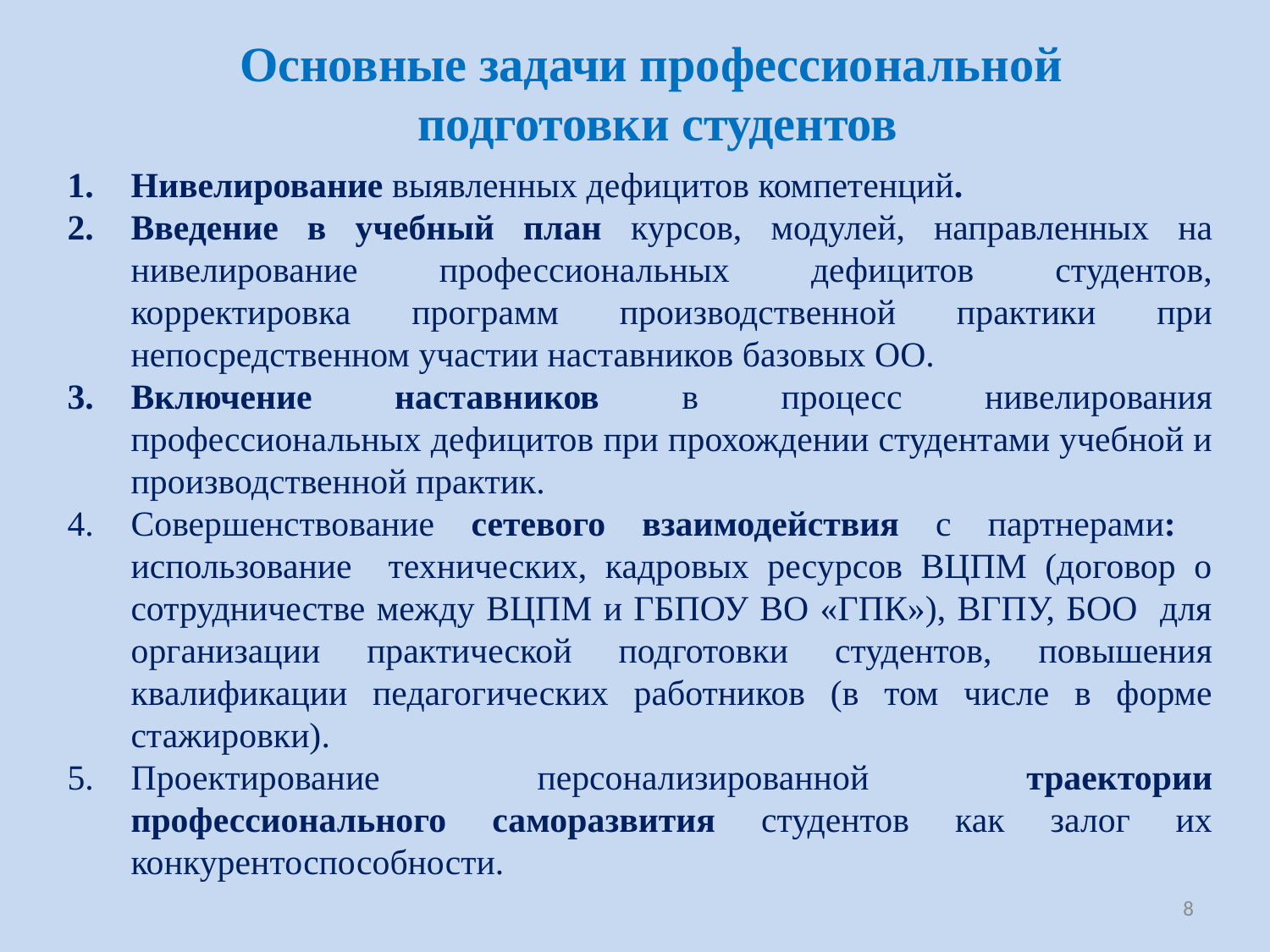

Основные задачи профессиональной
подготовки студентов
Нивелирование выявленных дефицитов компетенций.
Введение в учебный план курсов, модулей, направленных на нивелирование профессиональных дефицитов студентов, корректировка программ производственной практики при непосредственном участии наставников базовых ОО.
Включение наставников в процесс нивелирования профессиональных дефицитов при прохождении студентами учебной и производственной практик.
Совершенствование сетевого взаимодействия с партнерами:  использование  технических, кадровых ресурсов ВЦПМ (договор о сотрудничестве между ВЦПМ и ГБПОУ ВО «ГПК»), ВГПУ, БОО  для организации практической подготовки студентов, повышения квалификации педагогических работников (в том числе в форме стажировки).
Проектирование персонализированной траектории профессионального саморазвития студентов как залог их конкурентоспособности.
8